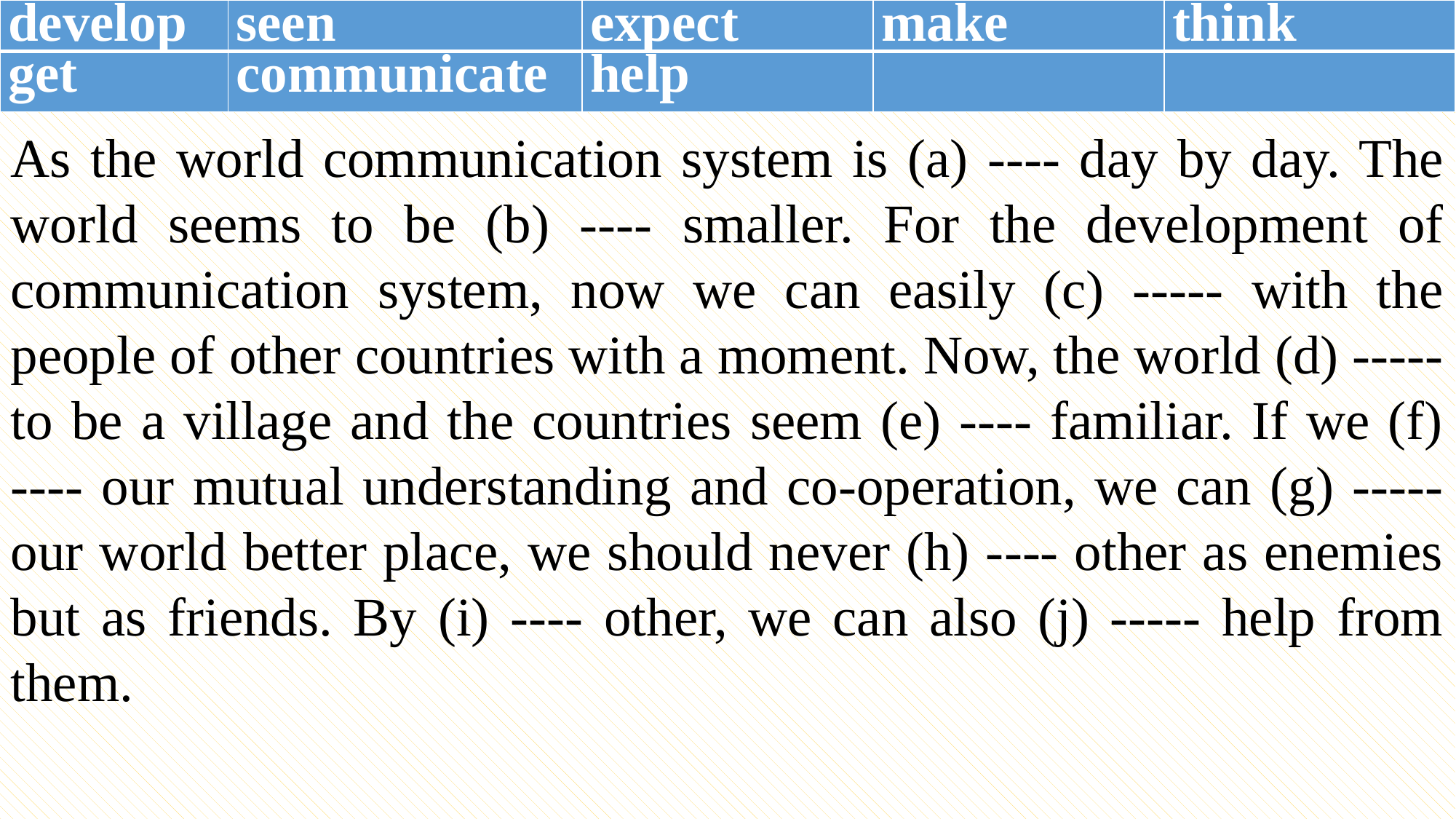

| develop | seen | expect | make | think |
| --- | --- | --- | --- | --- |
| get | communicate | help |  |  |
#
As the world communication system is (a) ---- day by day. The world seems to be (b) ---- smaller. For the development of communication system, now we can easily (c) ----- with the people of other countries with a moment. Now, the world (d) ----- to be a village and the countries seem (e) ---- familiar. If we (f) ---- our mutual understanding and co-operation, we can (g) ----- our world better place, we should never (h) ---- other as enemies but as friends. By (i) ---- other, we can also (j) ----- help from them.